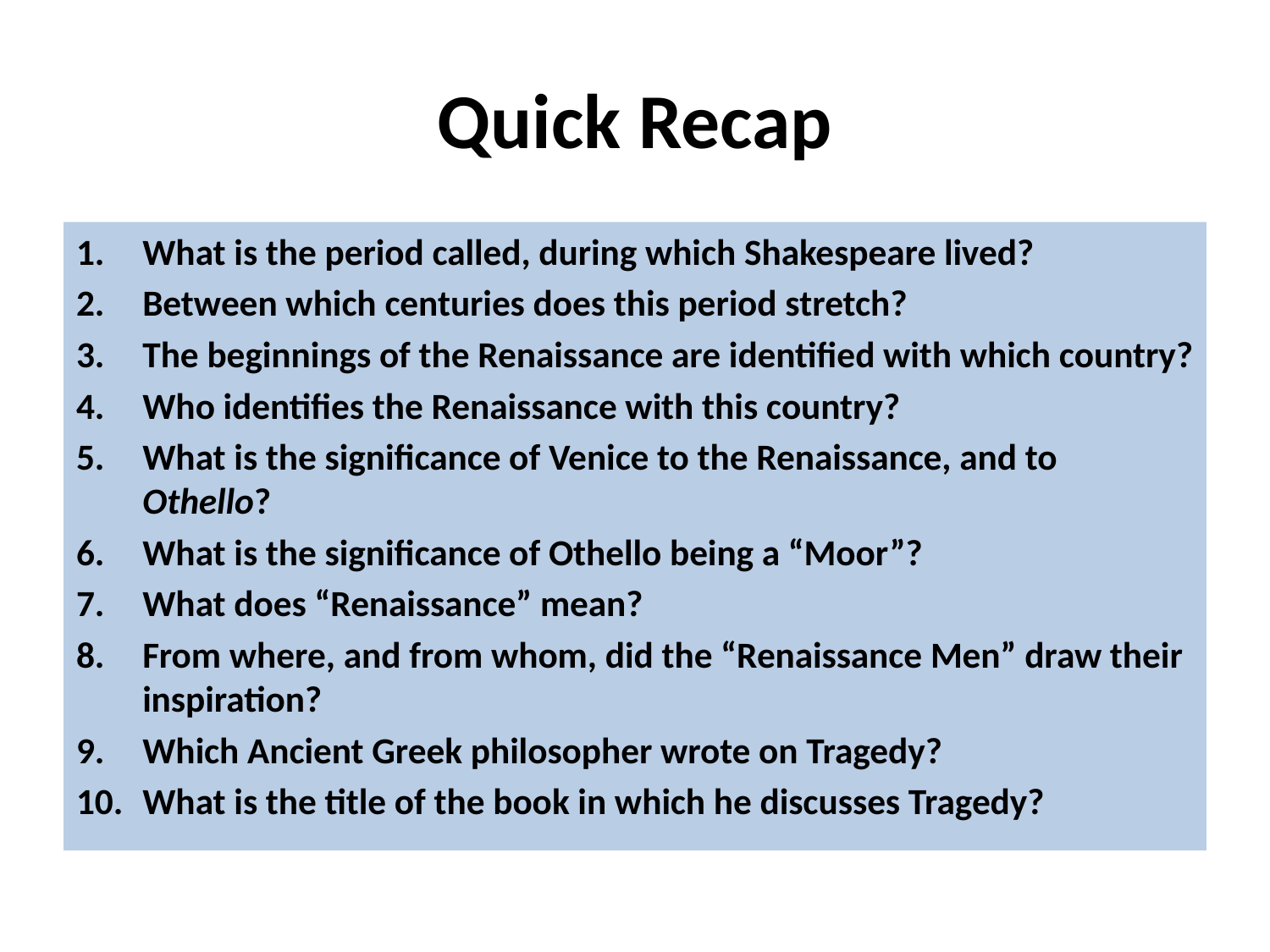

# Quick Recap
What is the period called, during which Shakespeare lived?
Between which centuries does this period stretch?
The beginnings of the Renaissance are identified with which country?
Who identifies the Renaissance with this country?
What is the significance of Venice to the Renaissance, and to Othello?
What is the significance of Othello being a “Moor”?
What does “Renaissance” mean?
From where, and from whom, did the “Renaissance Men” draw their inspiration?
Which Ancient Greek philosopher wrote on Tragedy?
What is the title of the book in which he discusses Tragedy?